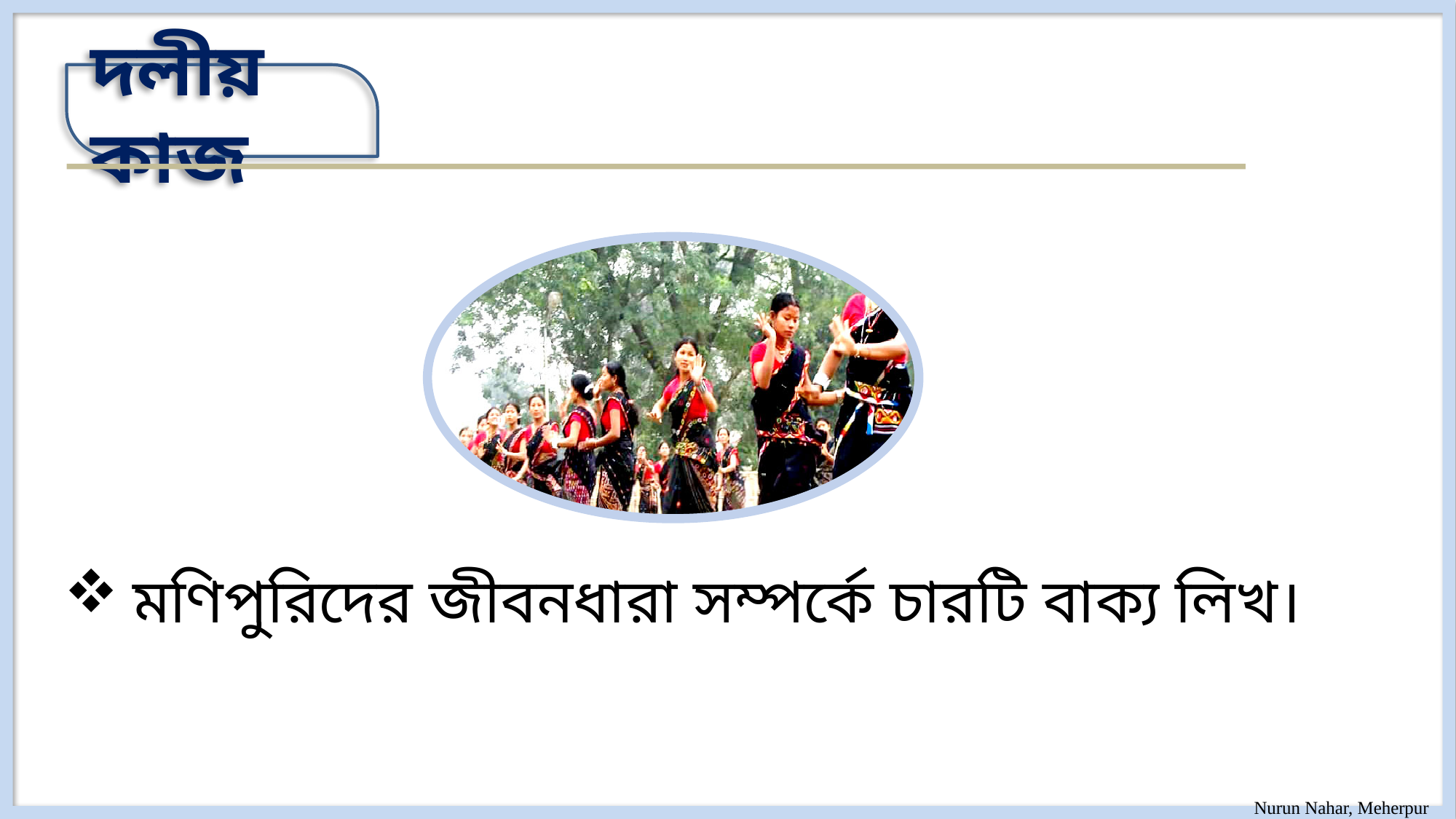

দলীয় কাজ

মণিপুরিদের জীবনধারা সম্পর্কে চারটি বাক্য লিখ।